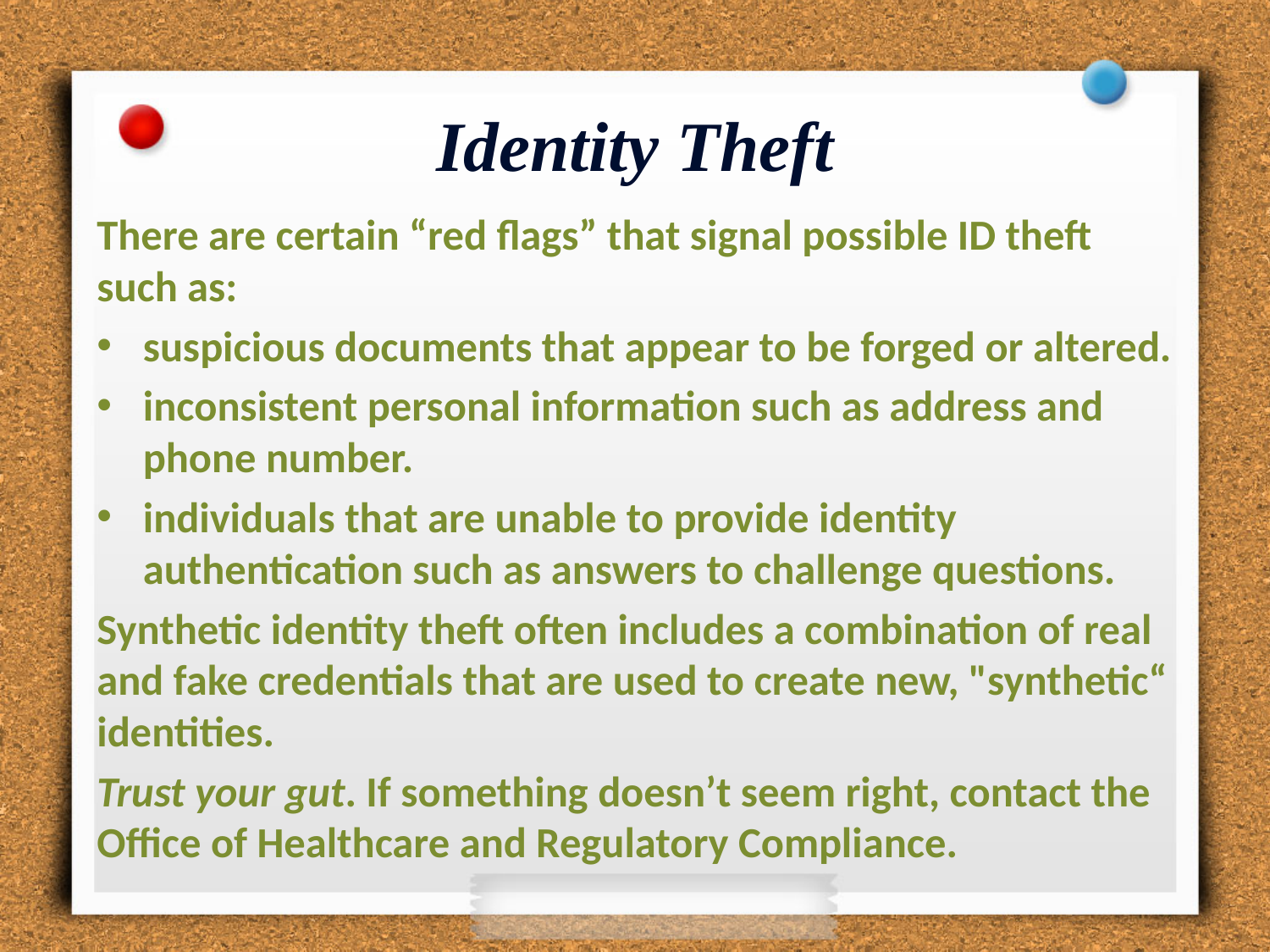

# Identity Theft
There are certain “red flags” that signal possible ID theft such as:
suspicious documents that appear to be forged or altered.
inconsistent personal information such as address and phone number.
individuals that are unable to provide identity authentication such as answers to challenge questions.
Synthetic identity theft often includes a combination of real and fake credentials that are used to create new, "synthetic“ identities.
Trust your gut. If something doesn’t seem right, contact the Office of Healthcare and Regulatory Compliance.